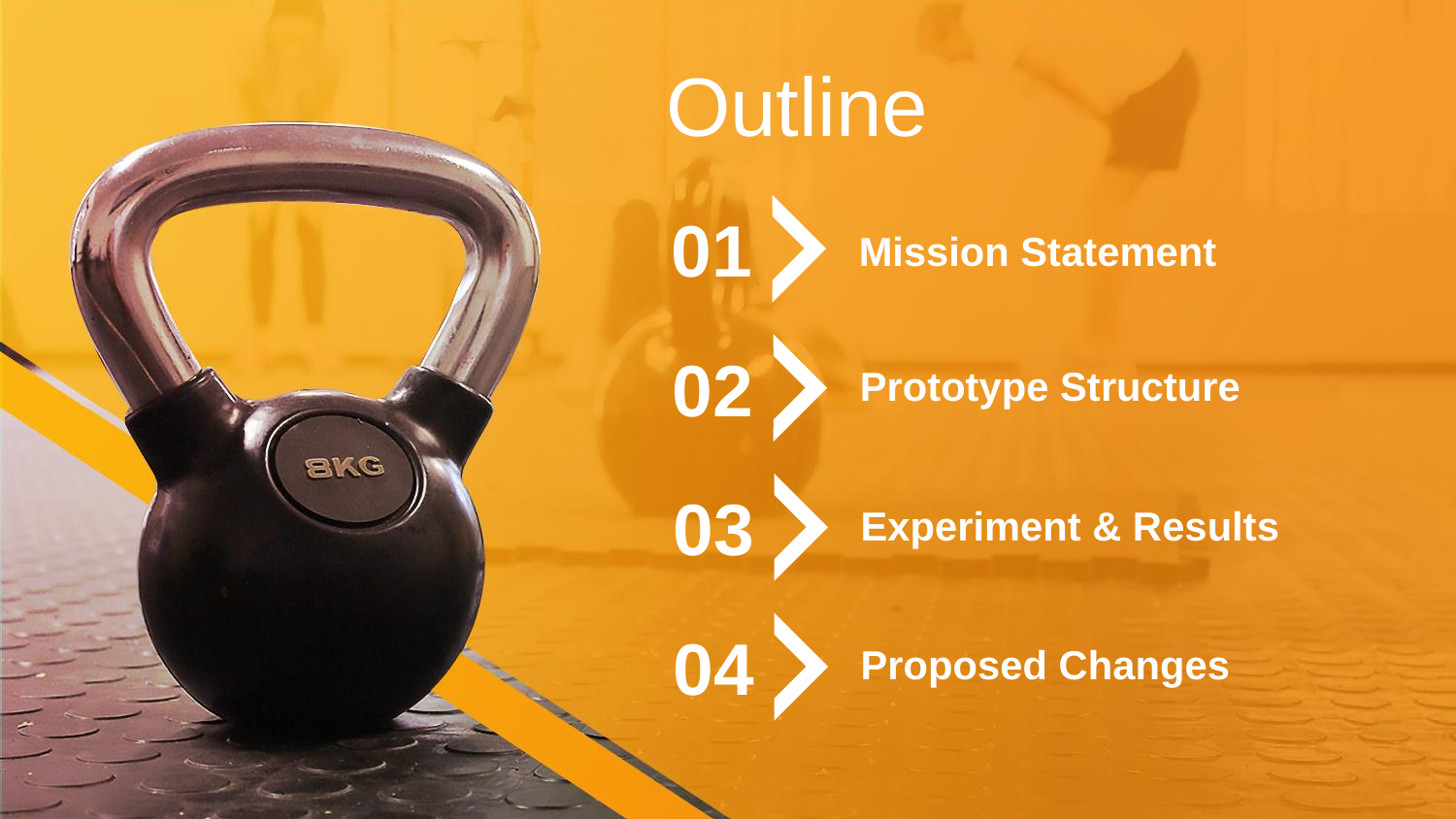

Outline
01

Mission Statement
02

Prototype Structure
03

Experiment & Results
04

Proposed Changes